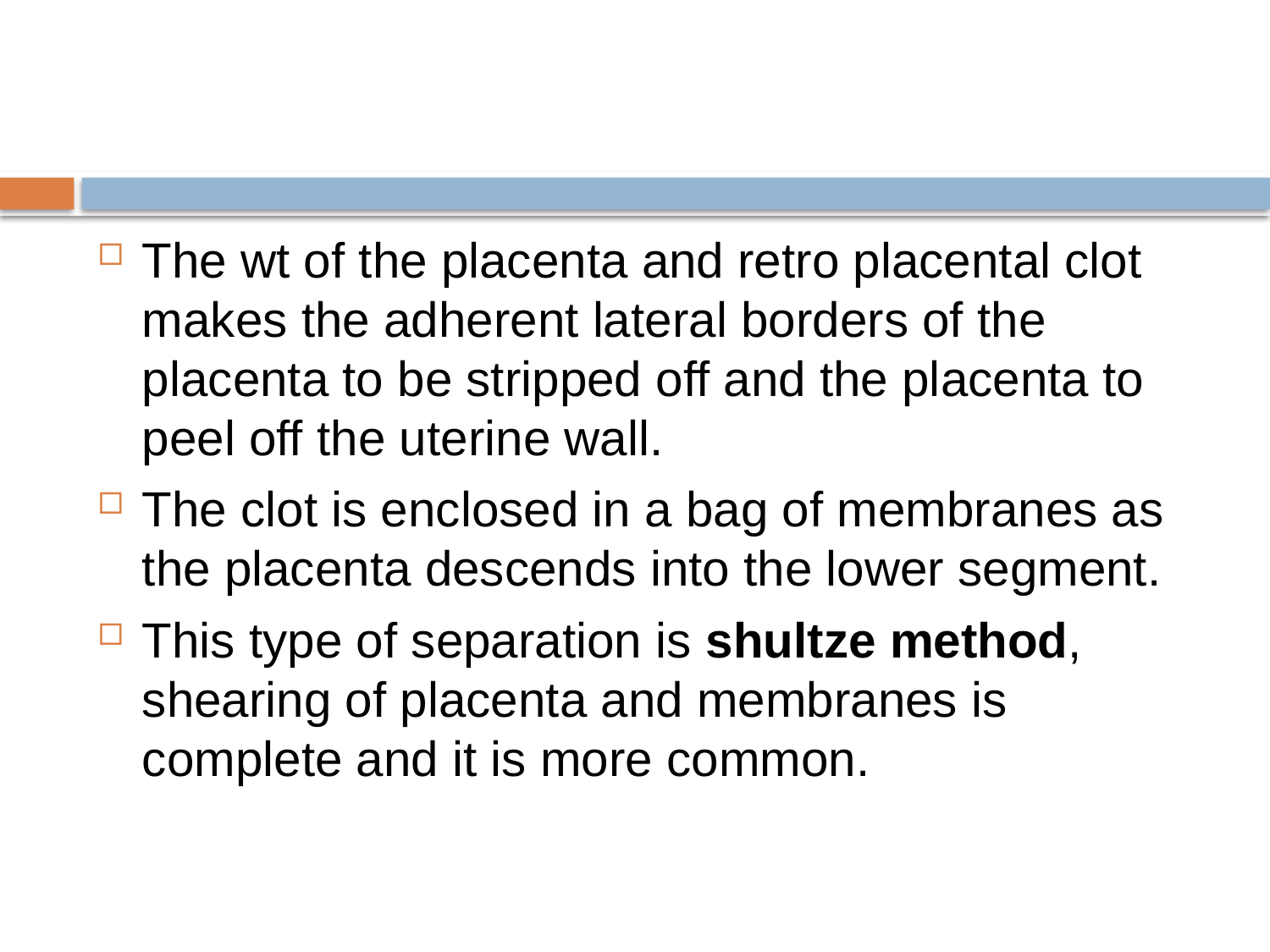

#
The wt of the placenta and retro placental clot makes the adherent lateral borders of the placenta to be stripped off and the placenta to peel off the uterine wall.
The clot is enclosed in a bag of membranes as the placenta descends into the lower segment.
This type of separation is shultze method, shearing of placenta and membranes is complete and it is more common.